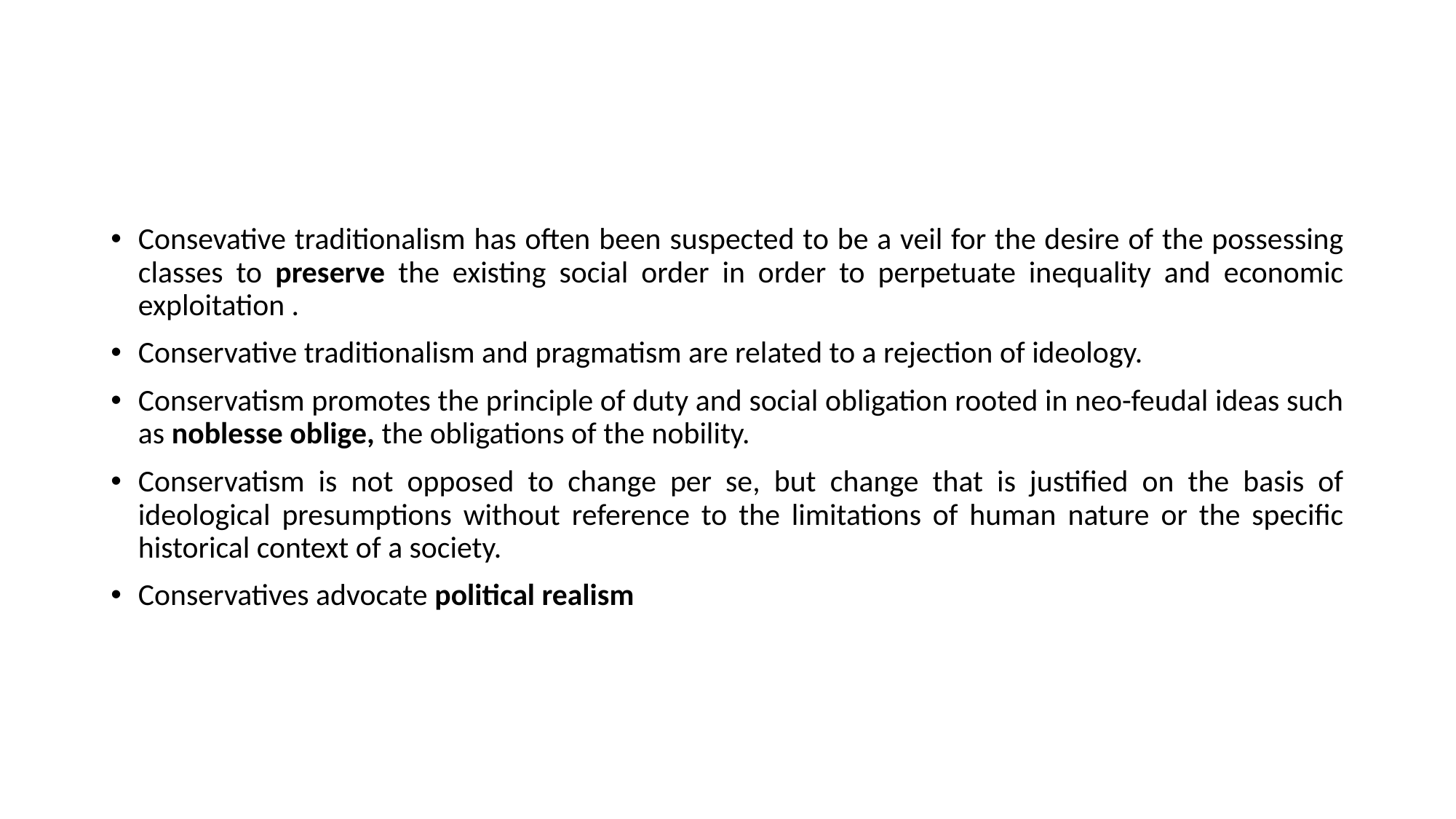

#
Consevative traditionalism has often been suspected to be a veil for the desire of the possessing classes to preserve the existing social order in order to perpetuate inequality and economic exploitation .
Conservative traditionalism and pragmatism are related to a rejection of ideology.
Conservatism promotes the principle of duty and social obligation rooted in neo-feudal ideas such as noblesse oblige, the obligations of the nobility.
Conservatism is not opposed to change per se, but change that is justified on the basis of ideological presumptions without reference to the limitations of human nature or the specific historical context of a society.
Conservatives advocate political realism